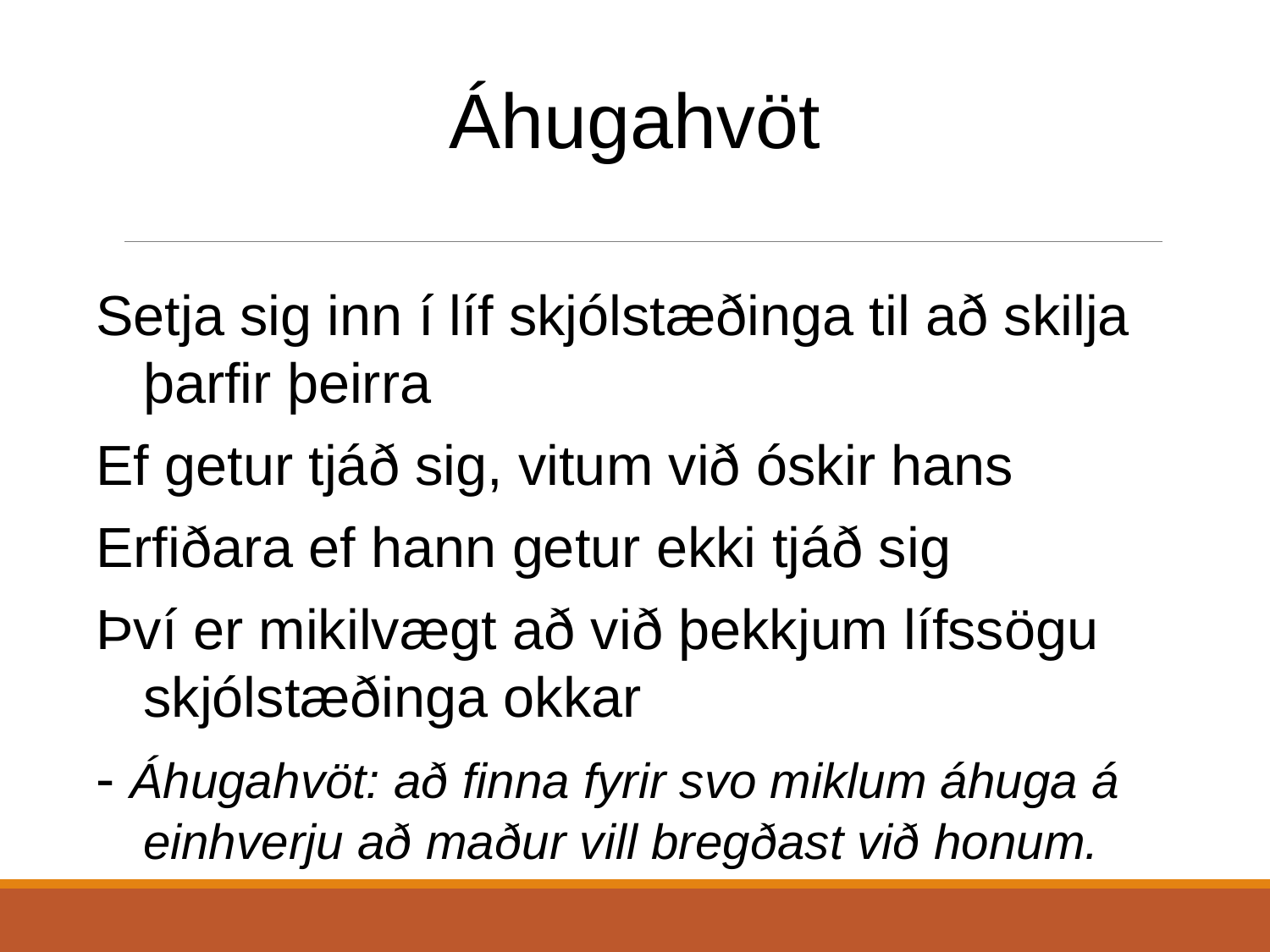

Áhugahvöt
Setja sig inn í líf skjólstæðinga til að skilja þarfir þeirra
Ef getur tjáð sig, vitum við óskir hans
Erfiðara ef hann getur ekki tjáð sig
Því er mikilvægt að við þekkjum lífssögu skjólstæðinga okkar
- Áhugahvöt: að finna fyrir svo miklum áhuga á einhverju að maður vill bregðast við honum.